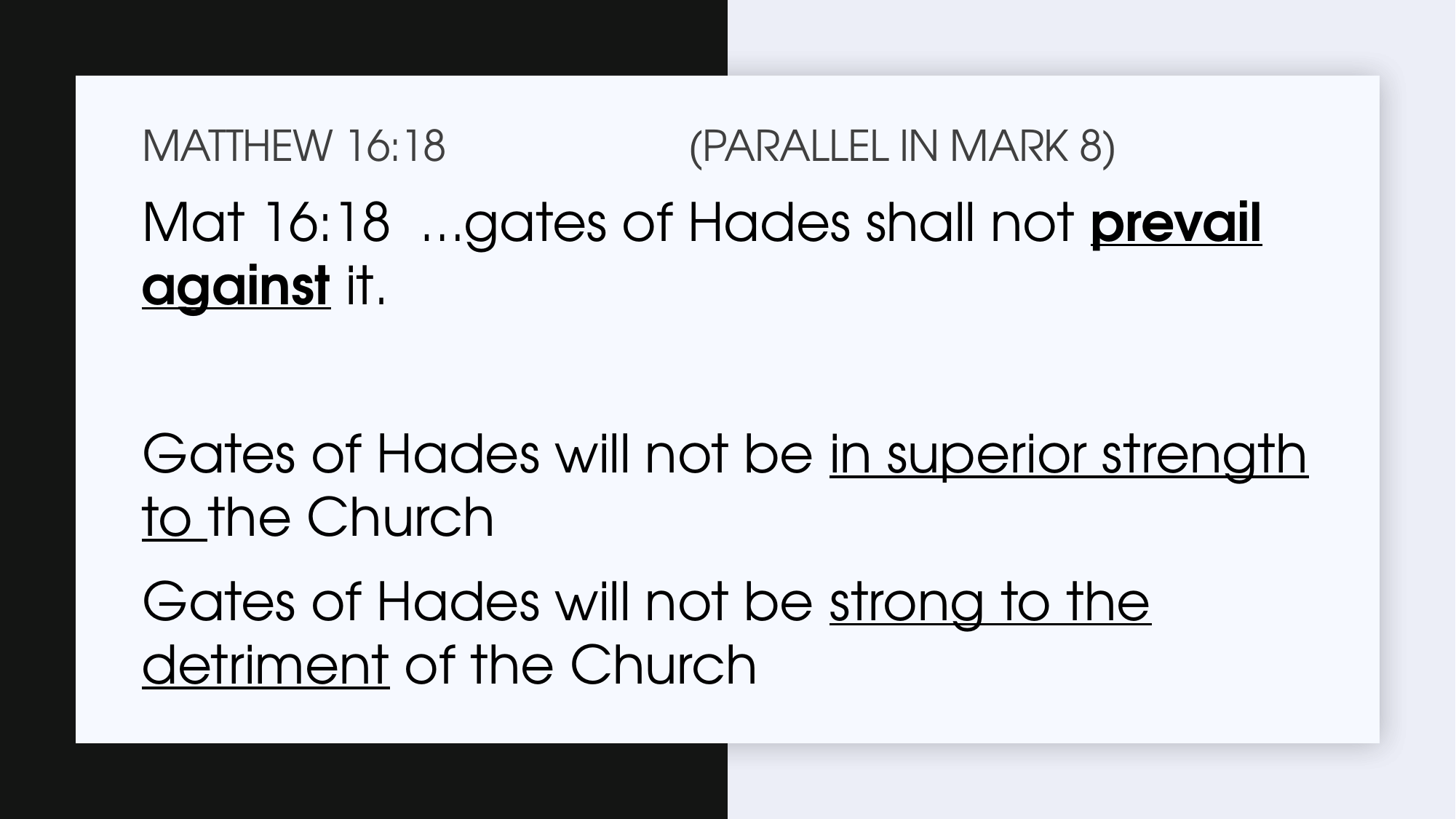

# Matthew 16:18			(Parallel in Mark 8)
Mat 16:18  …gates of Hades shall not prevail against it.

Gates of Hades will not be in superior strength to the Church
Gates of Hades will not be strong to the detriment of the Church